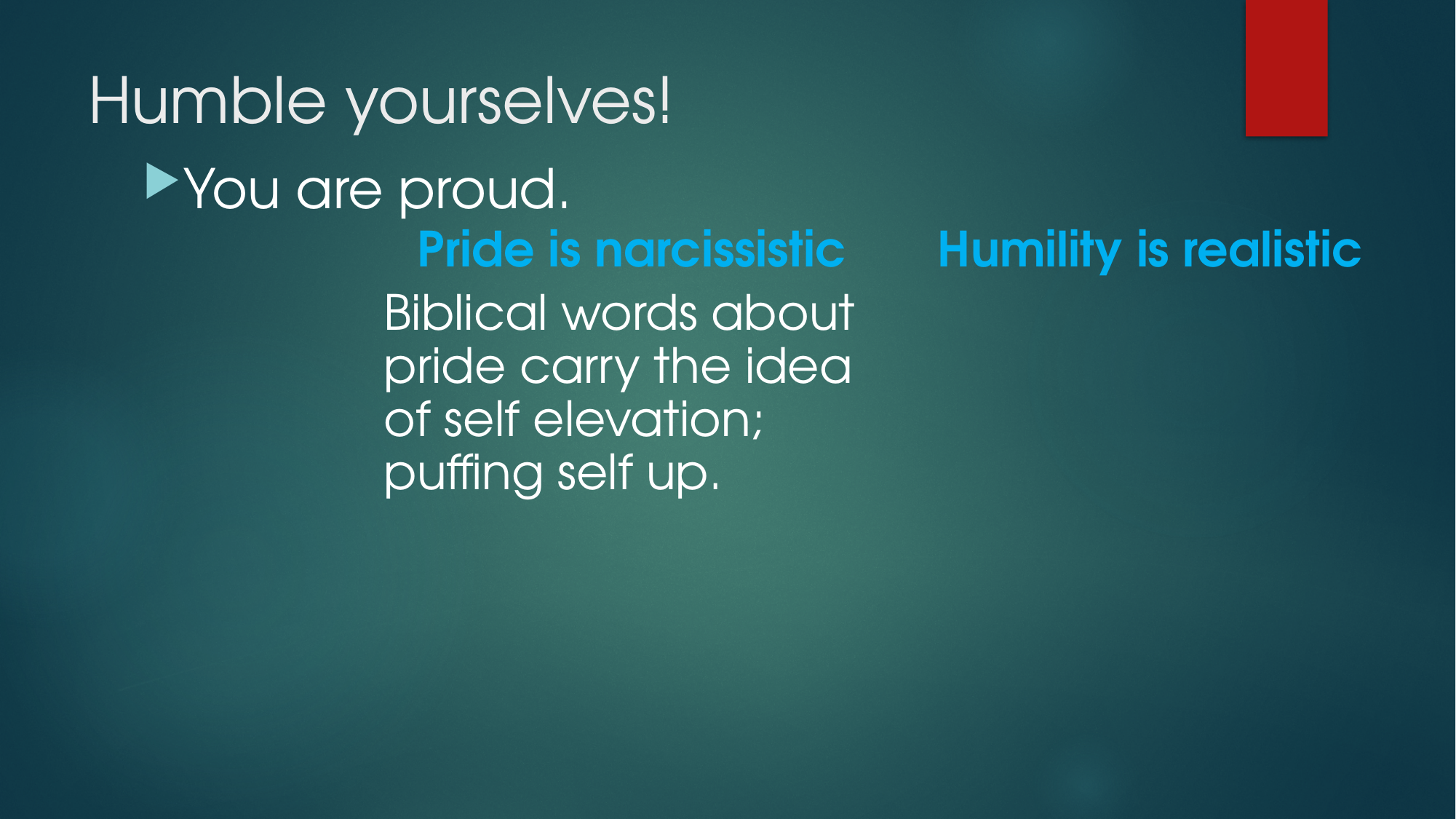

# Humble yourselves!
You are proud.

|  | Pride is narcissistic | Humility is realistic |
| --- | --- | --- |
|  | Biblical words about pride carry the idea of self elevation; puffing self up. |  |